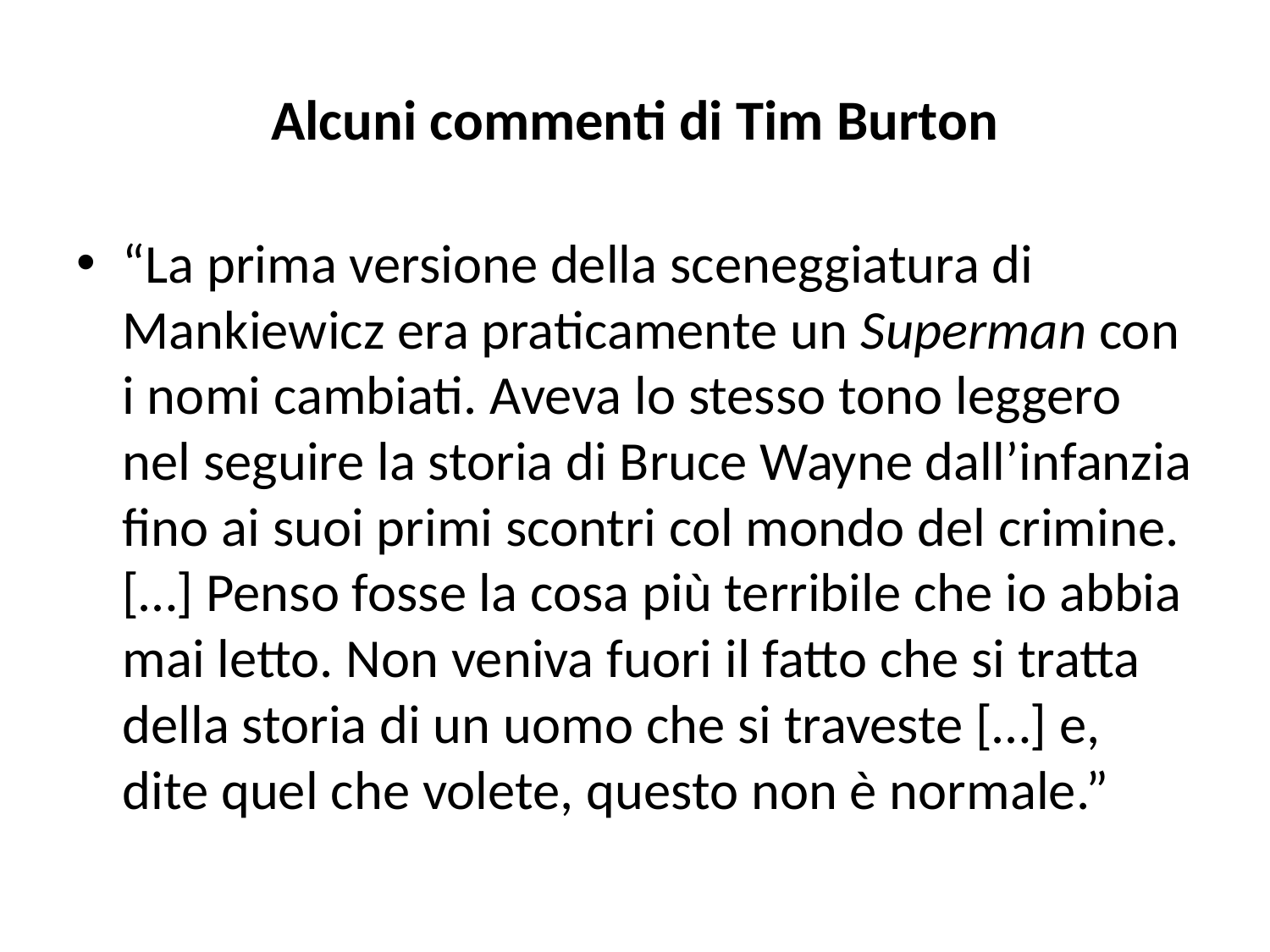

# Alcuni commenti di Tim Burton
“La prima versione della sceneggiatura di Mankiewicz era praticamente un Superman con i nomi cambiati. Aveva lo stesso tono leggero nel seguire la storia di Bruce Wayne dall’infanzia fino ai suoi primi scontri col mondo del crimine. […] Penso fosse la cosa più terribile che io abbia mai letto. Non veniva fuori il fatto che si tratta della storia di un uomo che si traveste […] e, dite quel che volete, questo non è normale.”